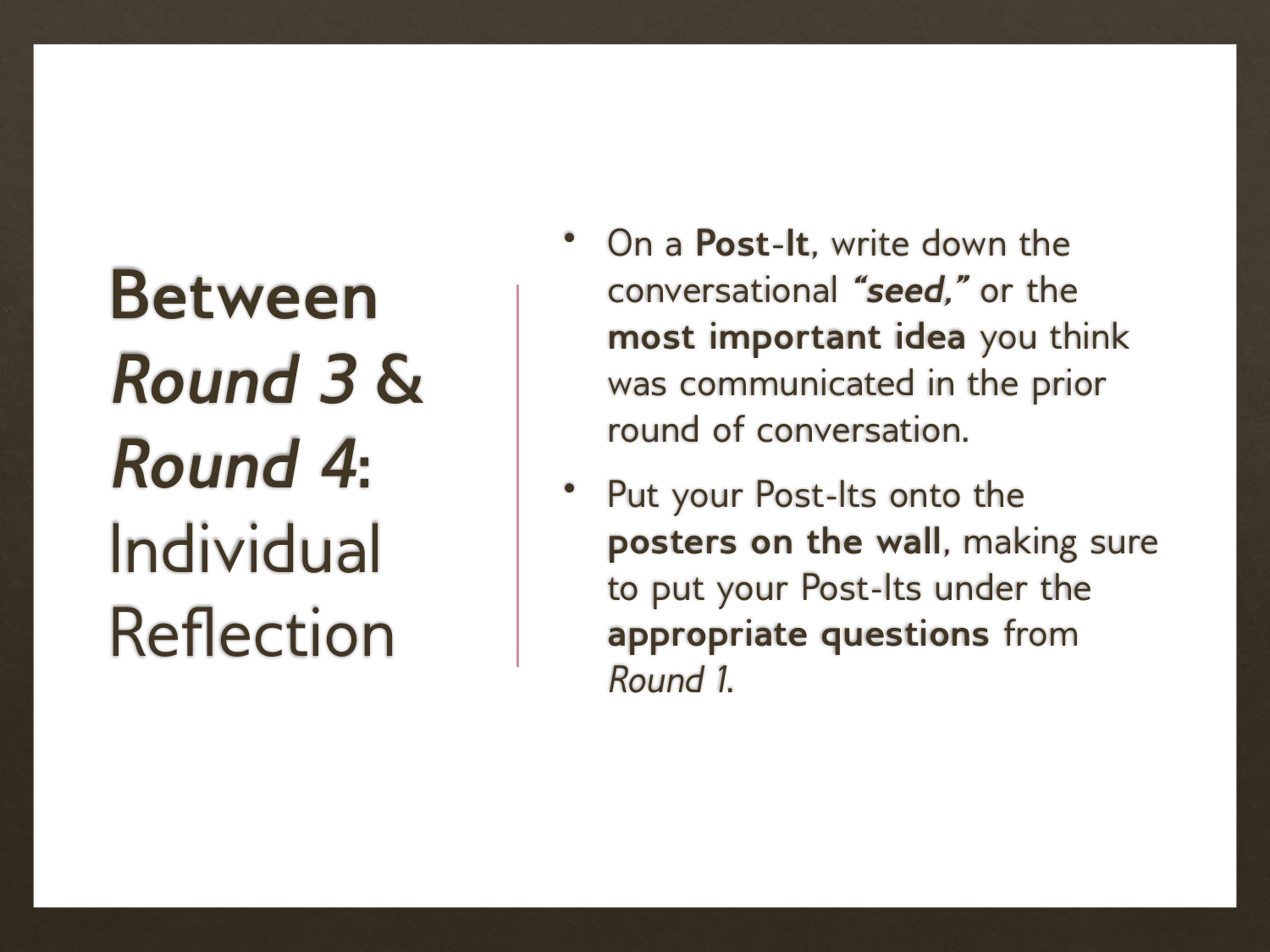

# Between Round 3 & Round 4: Individual Reflection
On a Post-It, write down the conversational “seed,” or the most important idea you think was communicated in the prior round of conversation.
Put your Post-Its onto the posters on the wall, making sure to put your Post-Its under the appropriate questions from Round 1.